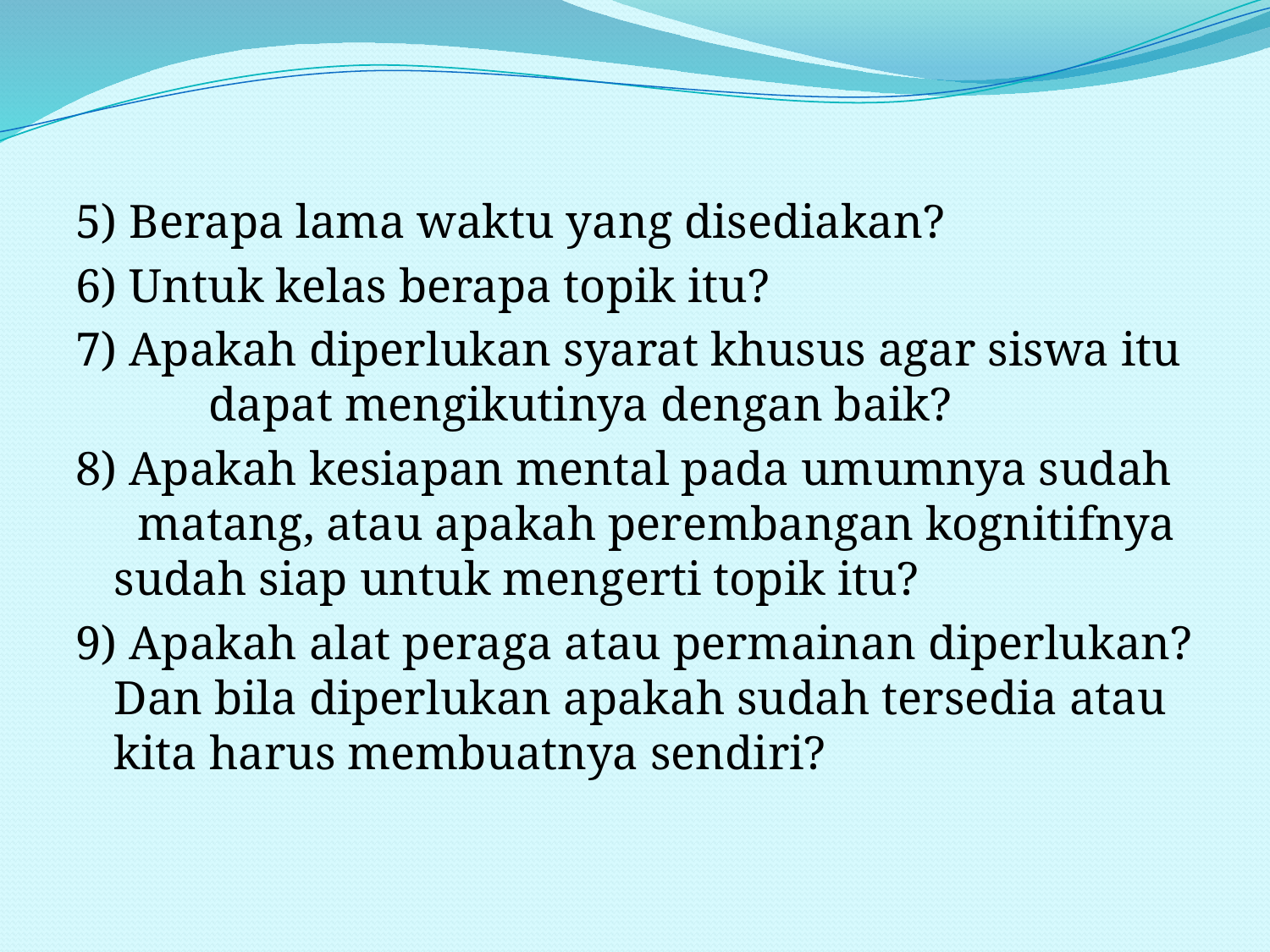

#
5) Berapa lama waktu yang disediakan?
6) Untuk kelas berapa topik itu?
7) Apakah diperlukan syarat khusus agar siswa itu         dapat mengikutinya dengan baik?
8) Apakah kesiapan mental pada umumnya sudah    matang, atau apakah perembangan kognitifnya sudah siap untuk mengerti topik itu?
9) Apakah alat peraga atau permainan diperlukan? Dan bila diperlukan apakah sudah tersedia atau kita harus membuatnya sendiri?